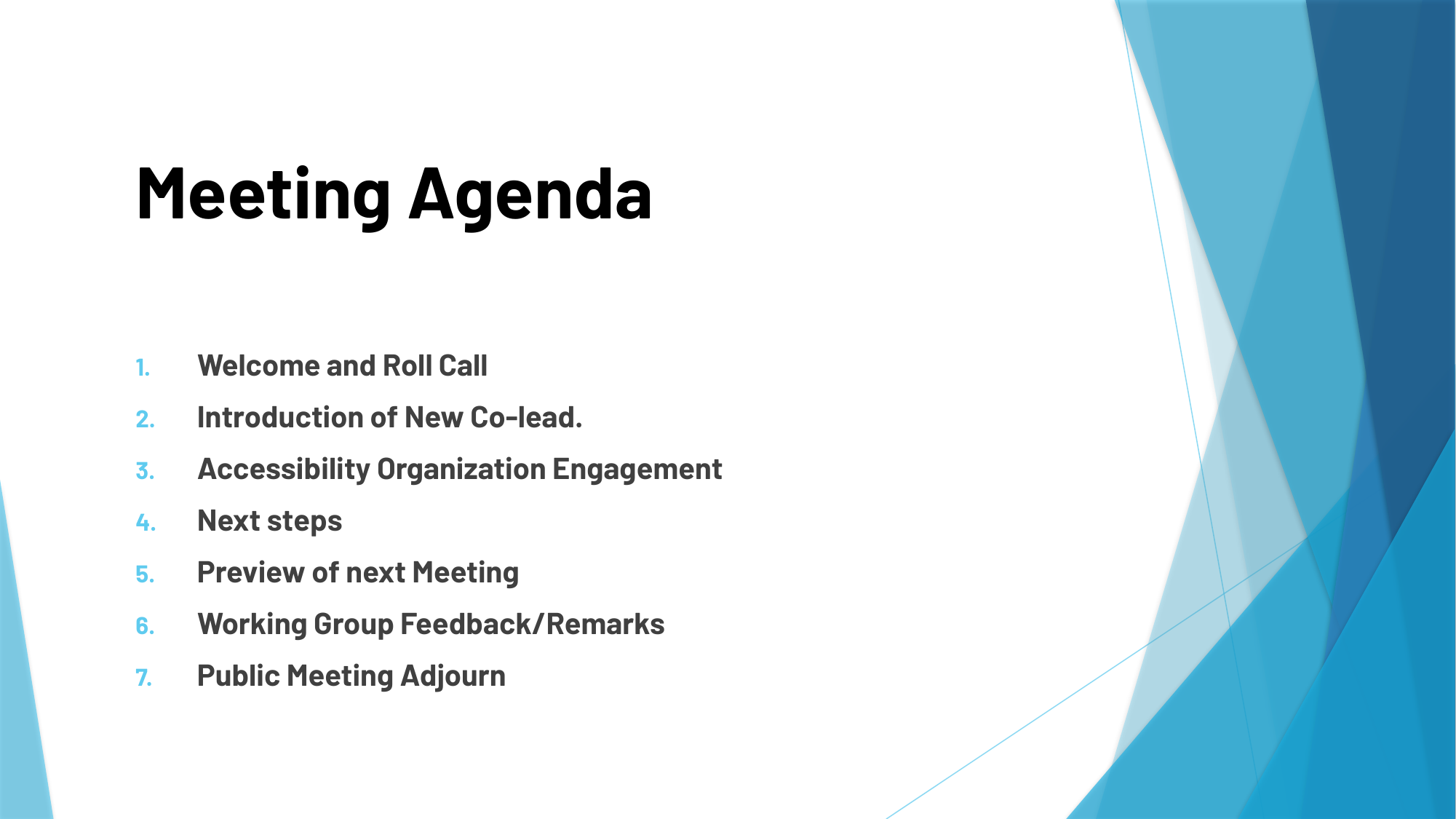

# Meeting Agenda
Welcome and Roll Call
Introduction of New Co-lead.
Accessibility Organization Engagement
Next steps
Preview of next Meeting
Working Group Feedback/Remarks
Public Meeting Adjourn